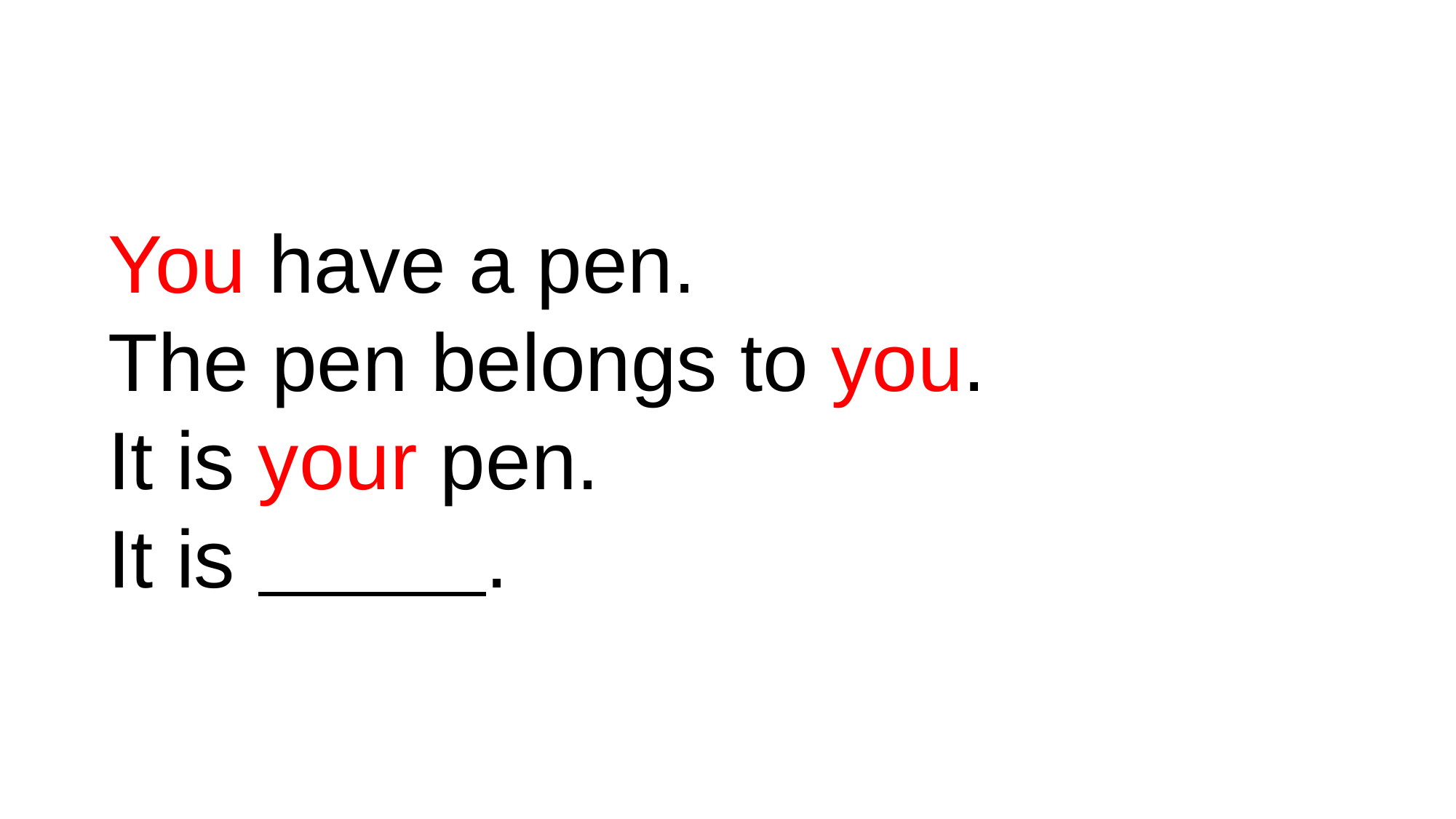

You have a pen.
The pen belongs to you.
It is your pen.
It is           .